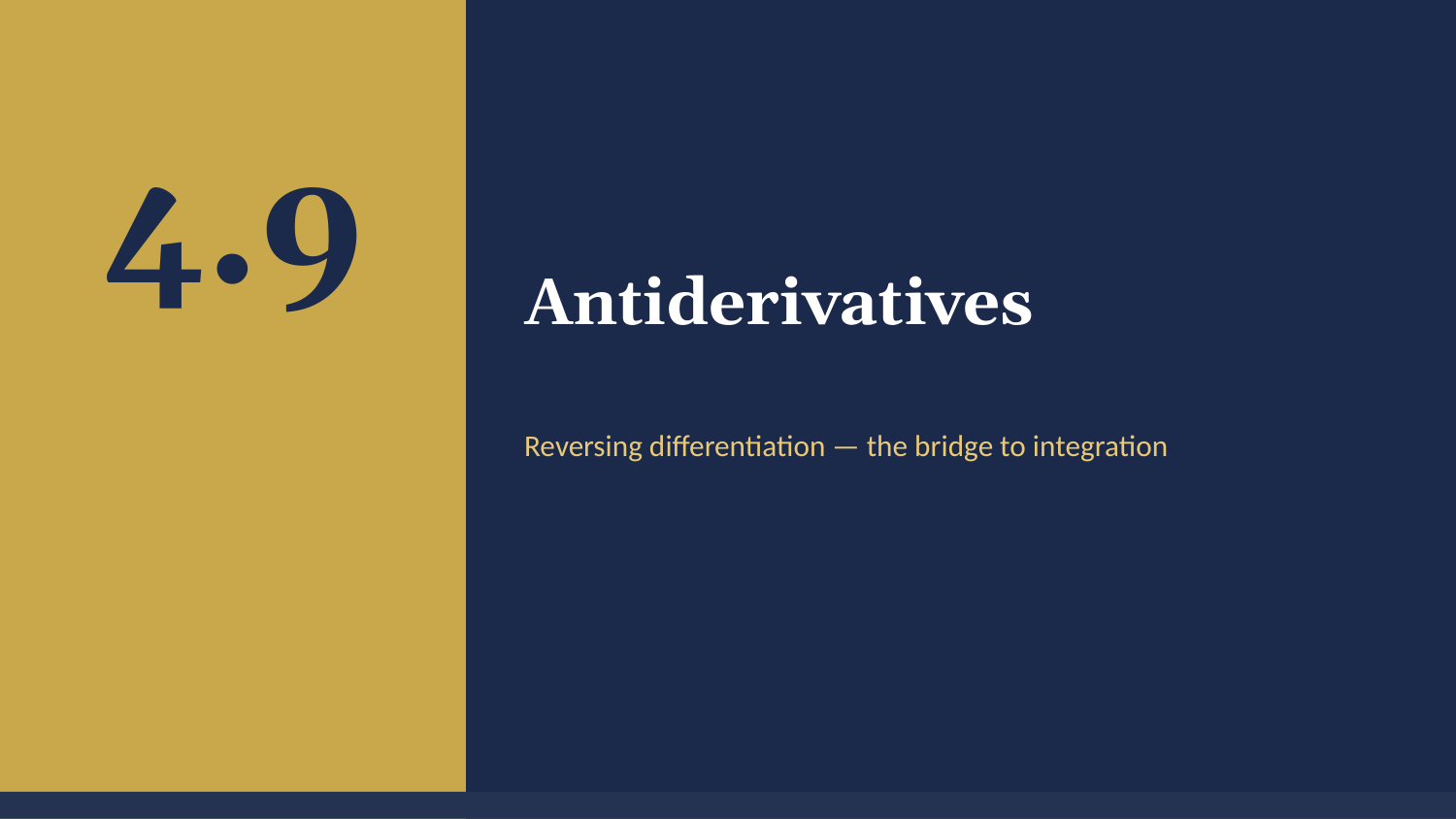

4.9
Antiderivatives
Reversing differentiation — the bridge to integration